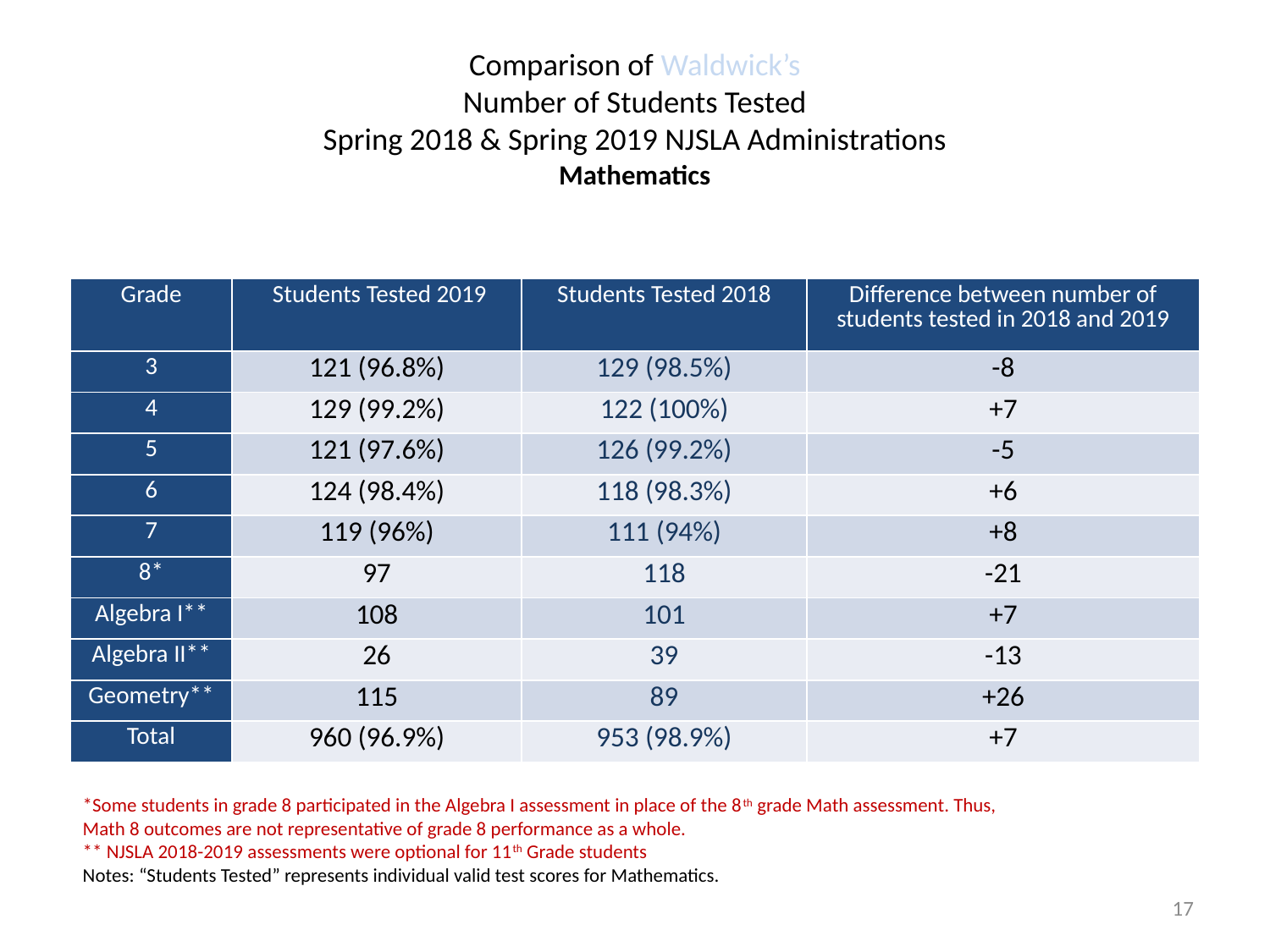

# Comparison of Waldwick’s Number of Students Tested Spring 2018 & Spring 2019 NJSLA Administrations Mathematics
| Grade | Students Tested 2019 | Students Tested 2018 | Difference between number of students tested in 2018 and 2019 |
| --- | --- | --- | --- |
| 3 | 121 (96.8%) | 129 (98.5%) | -8 |
| 4 | 129 (99.2%) | 122 (100%) | +7 |
| 5 | 121 (97.6%) | 126 (99.2%) | -5 |
| 6 | 124 (98.4%) | 118 (98.3%) | +6 |
| 7 | 119 (96%) | 111 (94%) | +8 |
| 8\* | 97 | 118 | -21 |
| Algebra I\*\* | 108 | 101 | +7 |
| Algebra II\*\* | 26 | 39 | -13 |
| Geometry\*\* | 115 | 89 | +26 |
| Total | 960 (96.9%) | 953 (98.9%) | +7 |
*Some students in grade 8 participated in the Algebra I assessment in place of the 8th grade Math assessment. Thus, Math 8 outcomes are not representative of grade 8 performance as a whole.
** NJSLA 2018-2019 assessments were optional for 11th Grade students
Notes: “Students Tested” represents individual valid test scores for Mathematics.
17